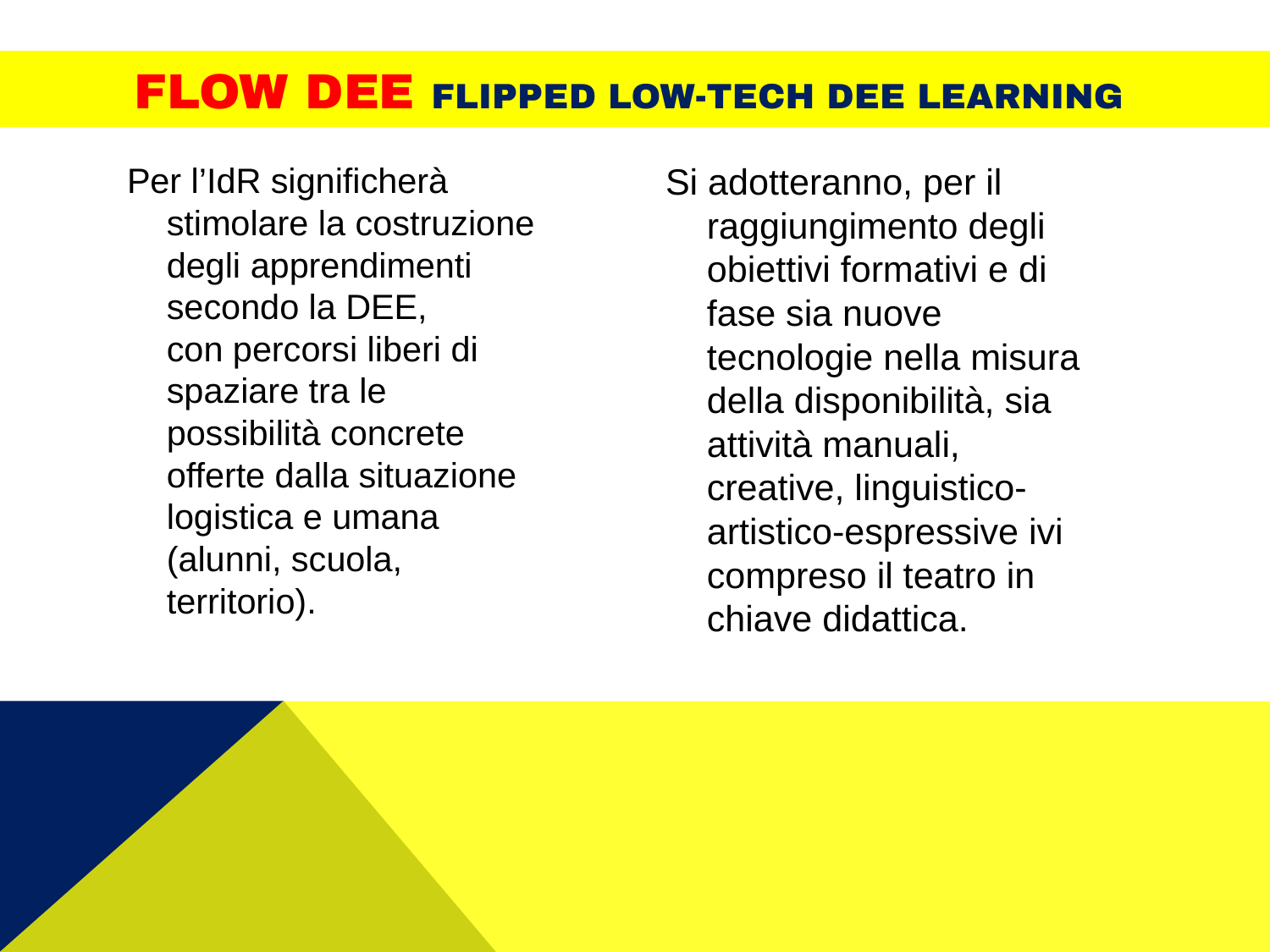

# Flow dee Flipped low-tech dee learning
Per l’IdR significherà stimolare la costruzione
degli apprendimenti secondo la DEE,
con percorsi liberi di spaziare tra le possibilità concrete offerte dalla situazione logistica e umana (alunni, scuola, territorio).
Si adotteranno, per il raggiungimento degli obiettivi formativi e di fase sia nuove tecnologie nella misura della disponibilità, sia attività manuali, creative, linguistico- artistico-espressive ivi compreso il teatro in chiave didattica.